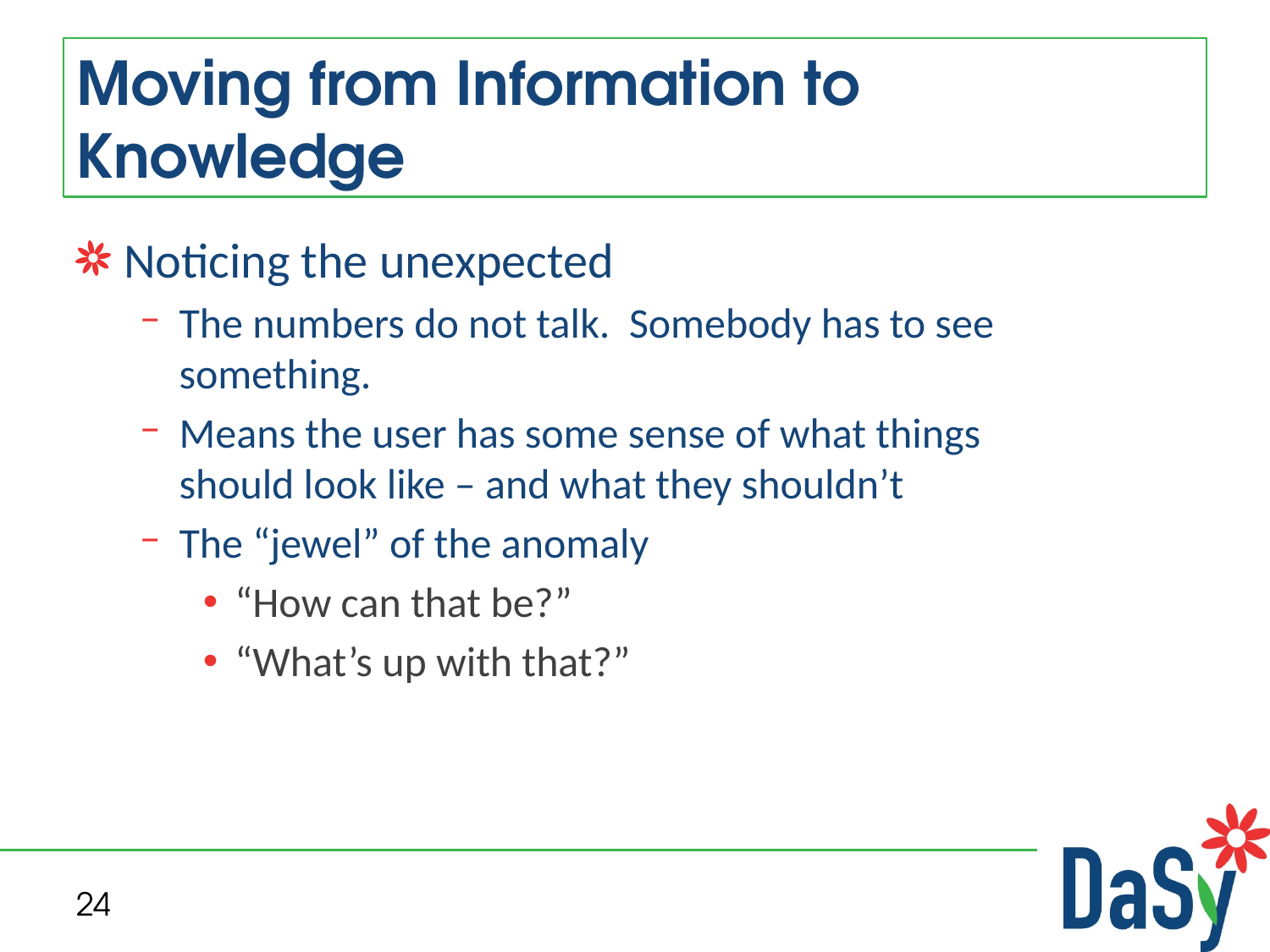

# Moving from Information to Knowledge
Noticing the unexpected
The numbers do not talk.  Somebody has to see something.
Means the user has some sense of what things should look like – and what they shouldn’t
The “jewel” of the anomaly
“How can that be?”
“What’s up with that?”
24